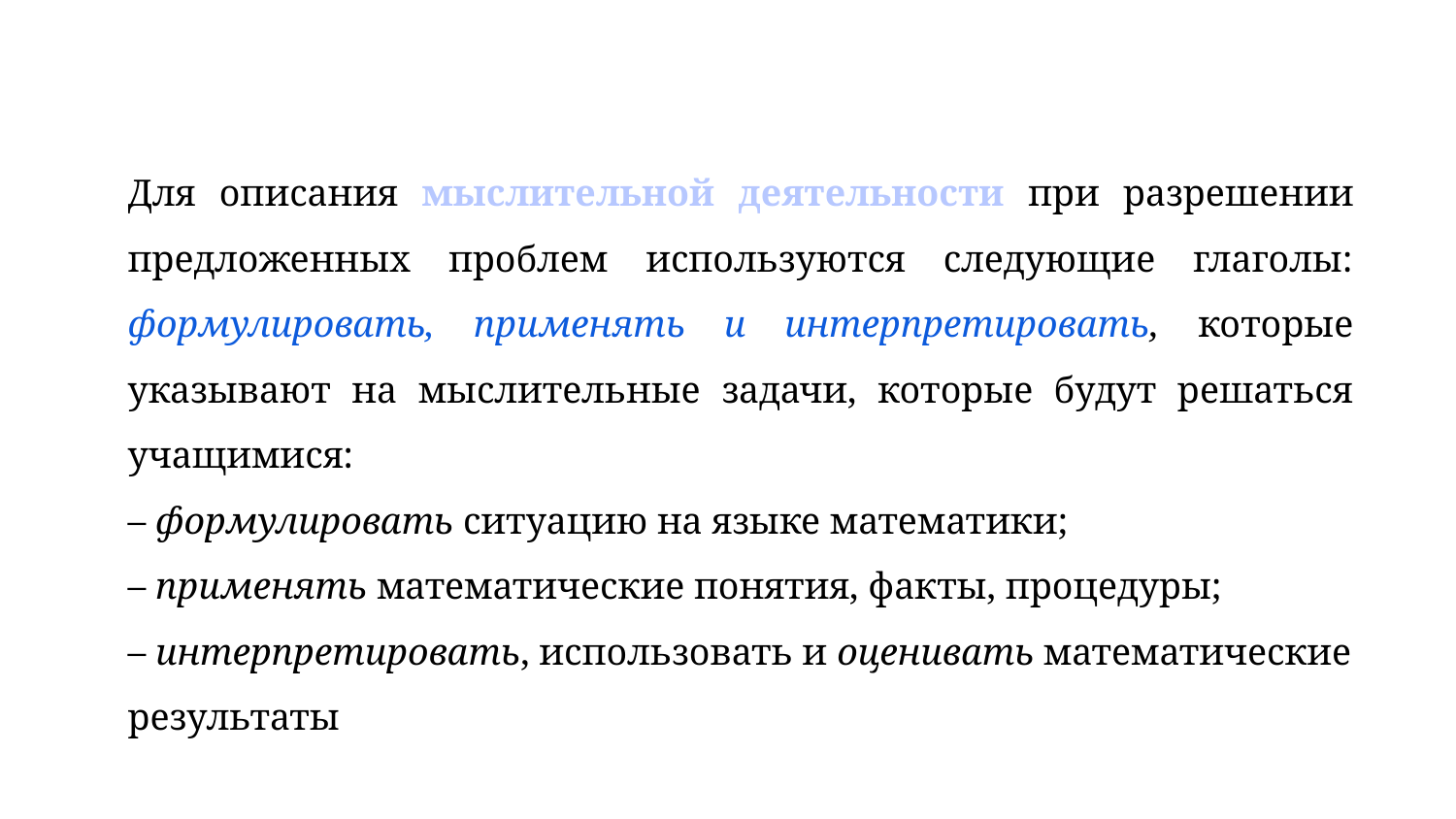

Для описания мыслительной деятельности при разрешении предложенных проблем используются следующие глаголы: формулировать, применять и интерпретировать, которые указывают на мыслительные задачи, которые будут решаться учащимися:
– формулировать ситуацию на языке математики;
– применять математические понятия, факты, процедуры;
– интерпретировать, использовать и оценивать математические результаты